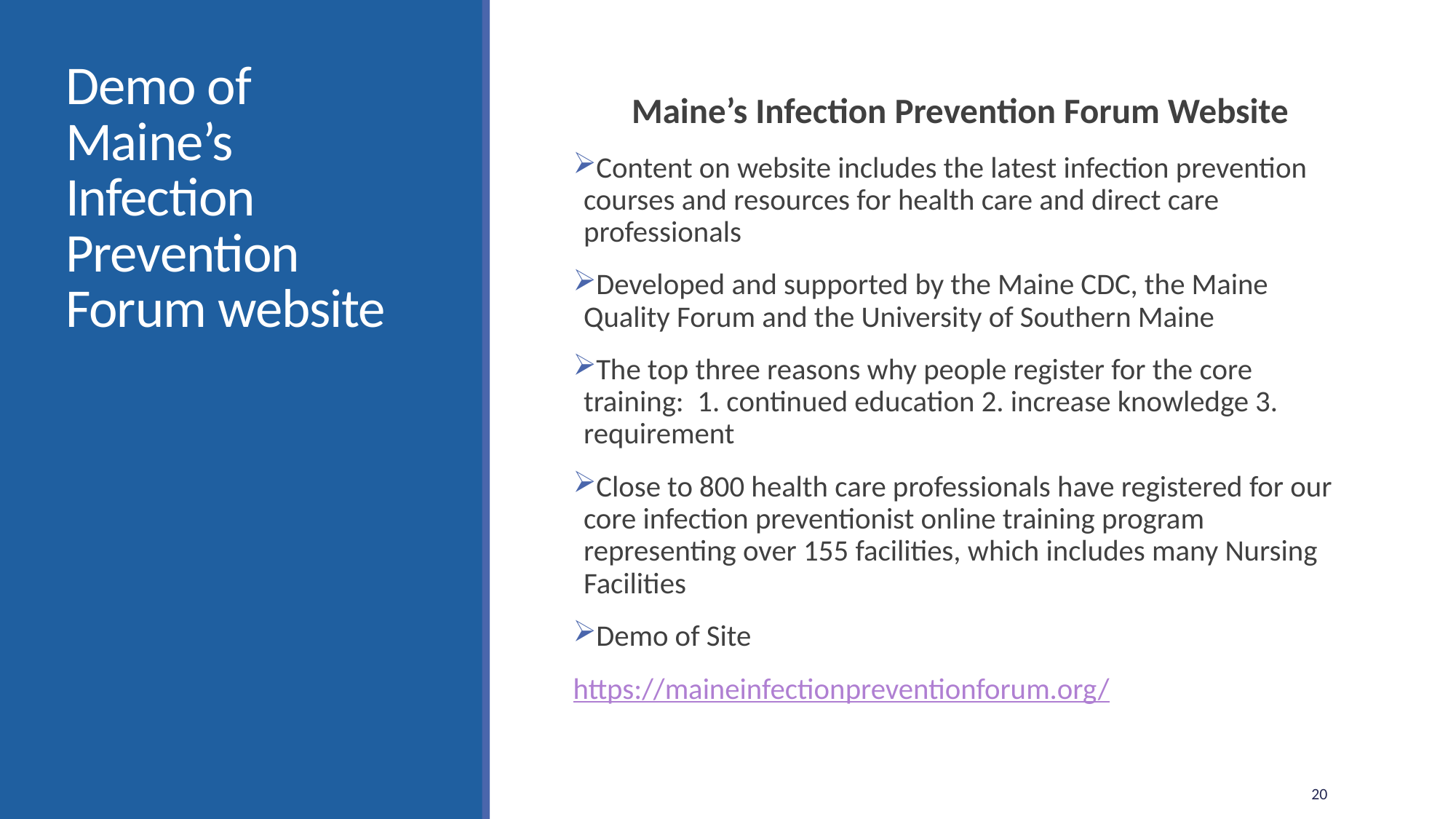

# Demo of Maine’s Infection Prevention Forum website
Maine’s Infection Prevention Forum Website
Content on website includes the latest infection prevention courses and resources for health care and direct care professionals
Developed and supported by the Maine CDC, the Maine Quality Forum and the University of Southern Maine
The top three reasons why people register for the core training:  1. continued education 2. increase knowledge 3. requirement
Close to 800 health care professionals have registered for our core infection preventionist online training program representing over 155 facilities, which includes many Nursing Facilities
Demo of Site
https://maineinfectionpreventionforum.org/

20